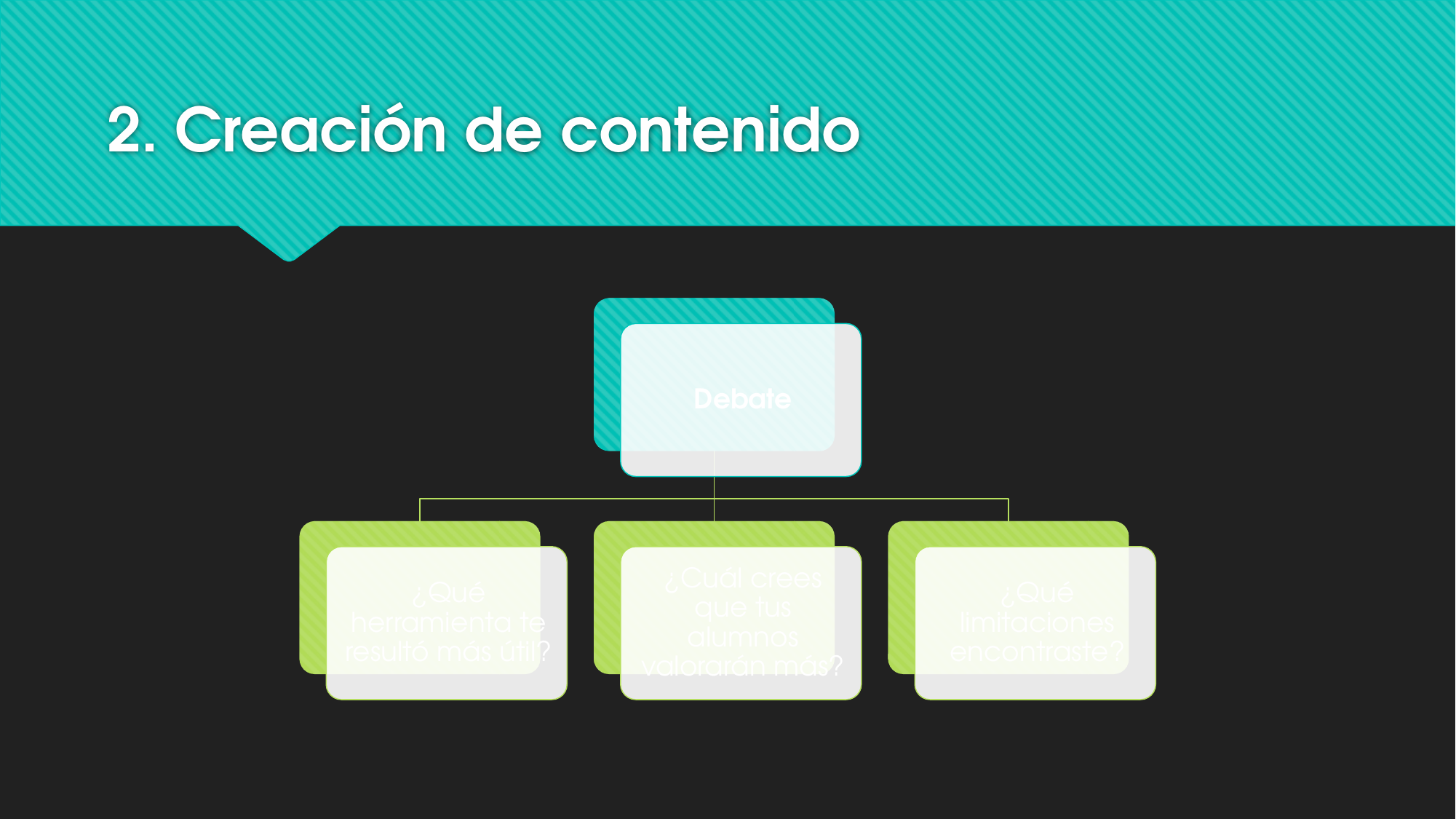

# 2. Creación de contenido
Debate
¿Qué herramienta te resultó más útil?
¿Cuál crees que tus alumnos valorarán más?
¿Qué limitaciones encontraste?